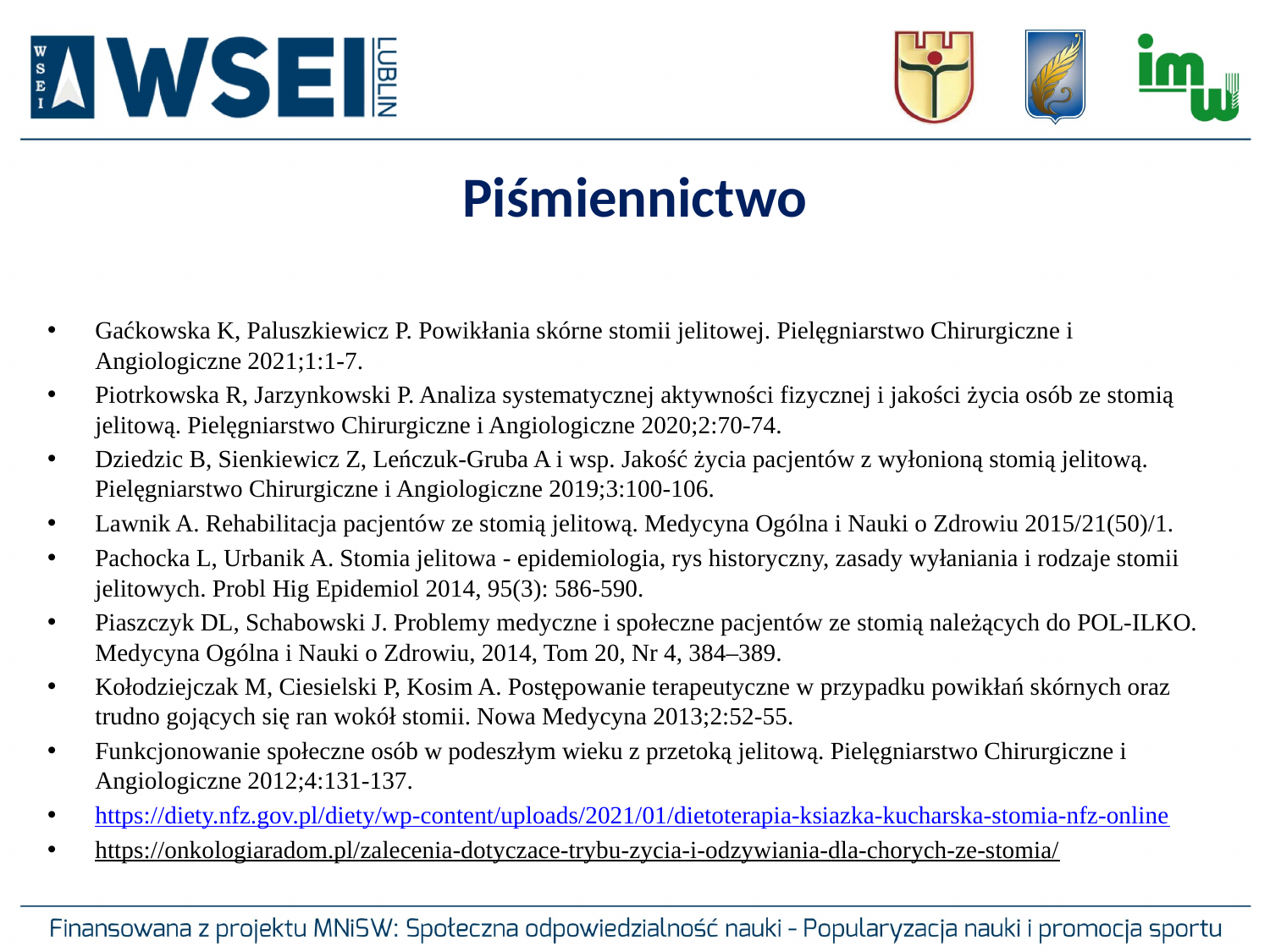

# Piśmiennictwo

Gaćkowska K, Paluszkiewicz P. Powikłania skórne stomii jelitowej. Pielęgniarstwo Chirurgiczne i Angiologiczne 2021;1:1-7.
Piotrkowska R, Jarzynkowski P. Analiza systematycznej aktywności fizycznej i jakości życia osób ze stomią jelitową. Pielęgniarstwo Chirurgiczne i Angiologiczne 2020;2:70-74.
Dziedzic B, Sienkiewicz Z, Leńczuk-Gruba A i wsp. Jakość życia pacjentów z wyłonioną stomią jelitową. Pielęgniarstwo Chirurgiczne i Angiologiczne 2019;3:100-106.
Lawnik A. Rehabilitacja pacjentów ze stomią jelitową. Medycyna Ogólna i Nauki o Zdrowiu 2015/21(50)/1.
Pachocka L, Urbanik A. Stomia jelitowa - epidemiologia, rys historyczny, zasady wyłaniania i rodzaje stomii jelitowych. Probl Hig Epidemiol 2014, 95(3): 586-590.
Piaszczyk DL, Schabowski J. Problemy medyczne i społeczne pacjentów ze stomią należących do POL-ILKO. Medycyna Ogólna i Nauki o Zdrowiu, 2014, Tom 20, Nr 4, 384–389.
Kołodziejczak M, Ciesielski P, Kosim A. Postępowanie terapeutyczne w przypadku powikłań skórnych oraz trudno gojących się ran wokół stomii. Nowa Medycyna 2013;2:52-55.
Funkcjonowanie społeczne osób w podeszłym wieku z przetoką jelitową. Pielęgniarstwo Chirurgiczne i Angiologiczne 2012;4:131-137.
https://diety.nfz.gov.pl/diety/wp-content/uploads/2021/01/dietoterapia-ksiazka-kucharska-stomia-nfz-online
https://onkologiaradom.pl/zalecenia-dotyczace-trybu-zycia-i-odzywiania-dla-chorych-ze-stomia/